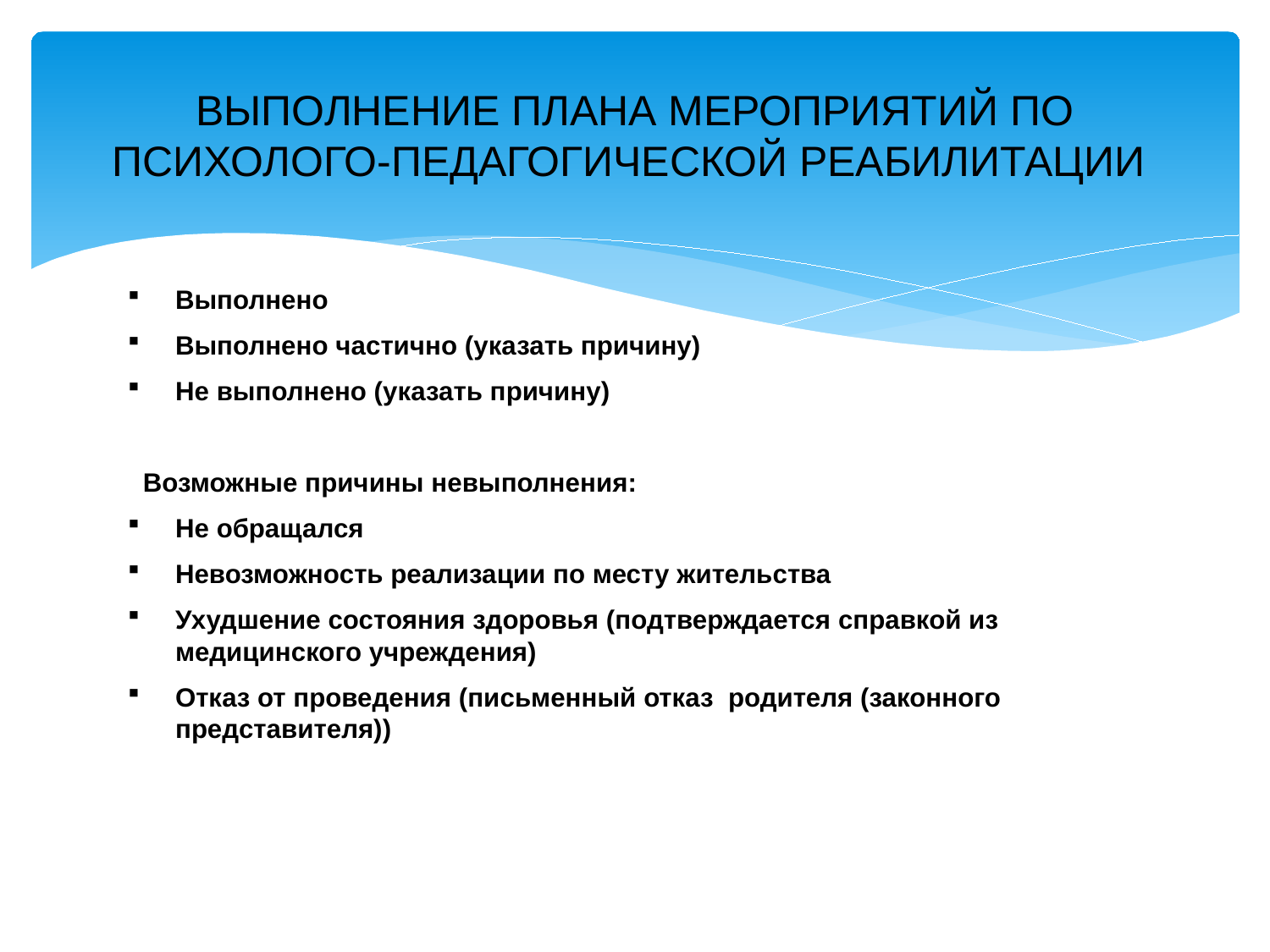

# Выполнение плана мероприятий по психолого-педагогической реабилитации
Выполнено
Выполнено частично (указать причину)
Не выполнено (указать причину)

Возможные причины невыполнения:
Не обращался
Невозможность реализации по месту жительства
Ухудшение состояния здоровья (подтверждается справкой из медицинского учреждения)
Отказ от проведения (письменный отказ  родителя (законного представителя))